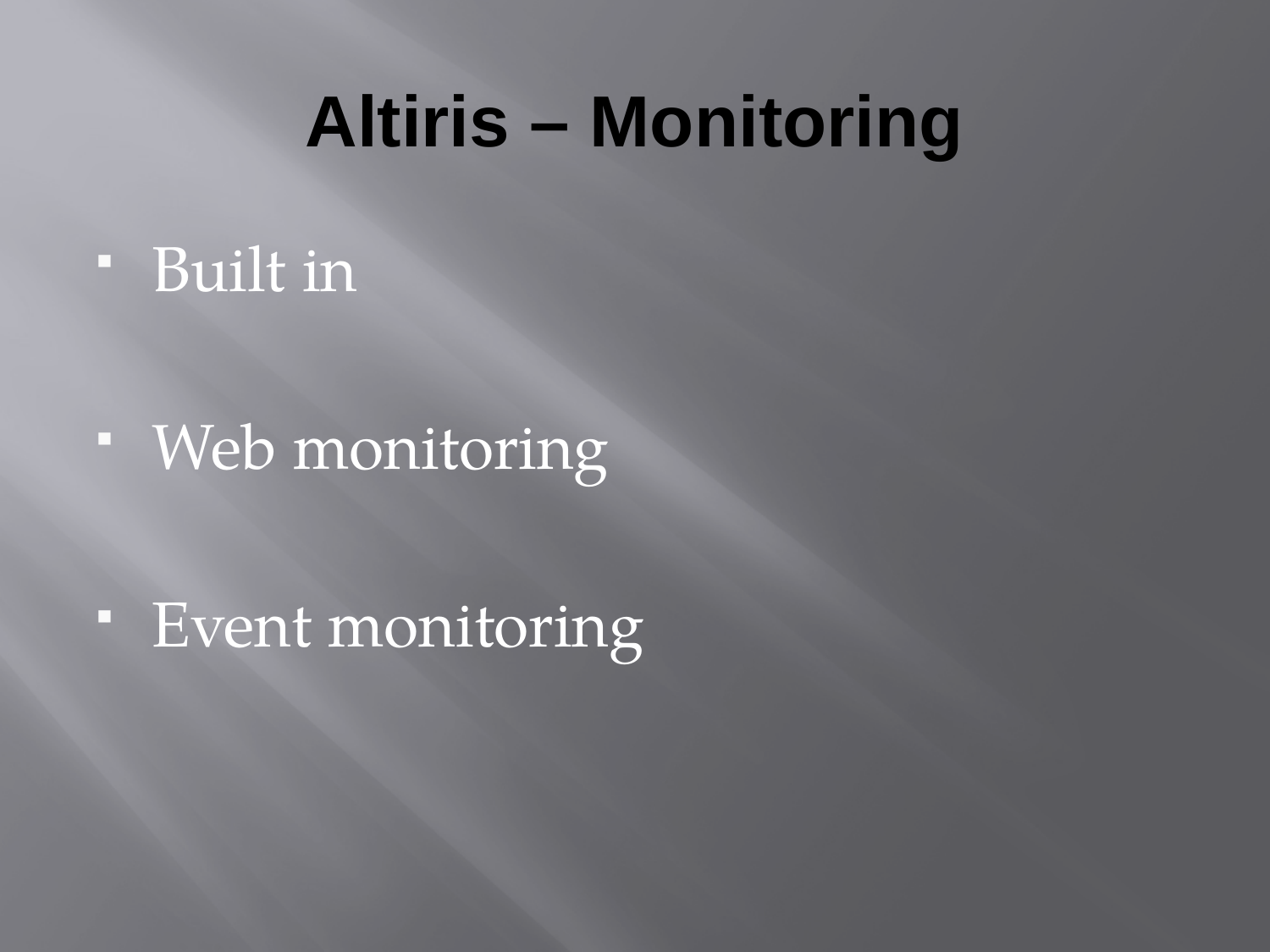

# Altiris – Monitoring
Built in

Web monitoring

Event monitoring